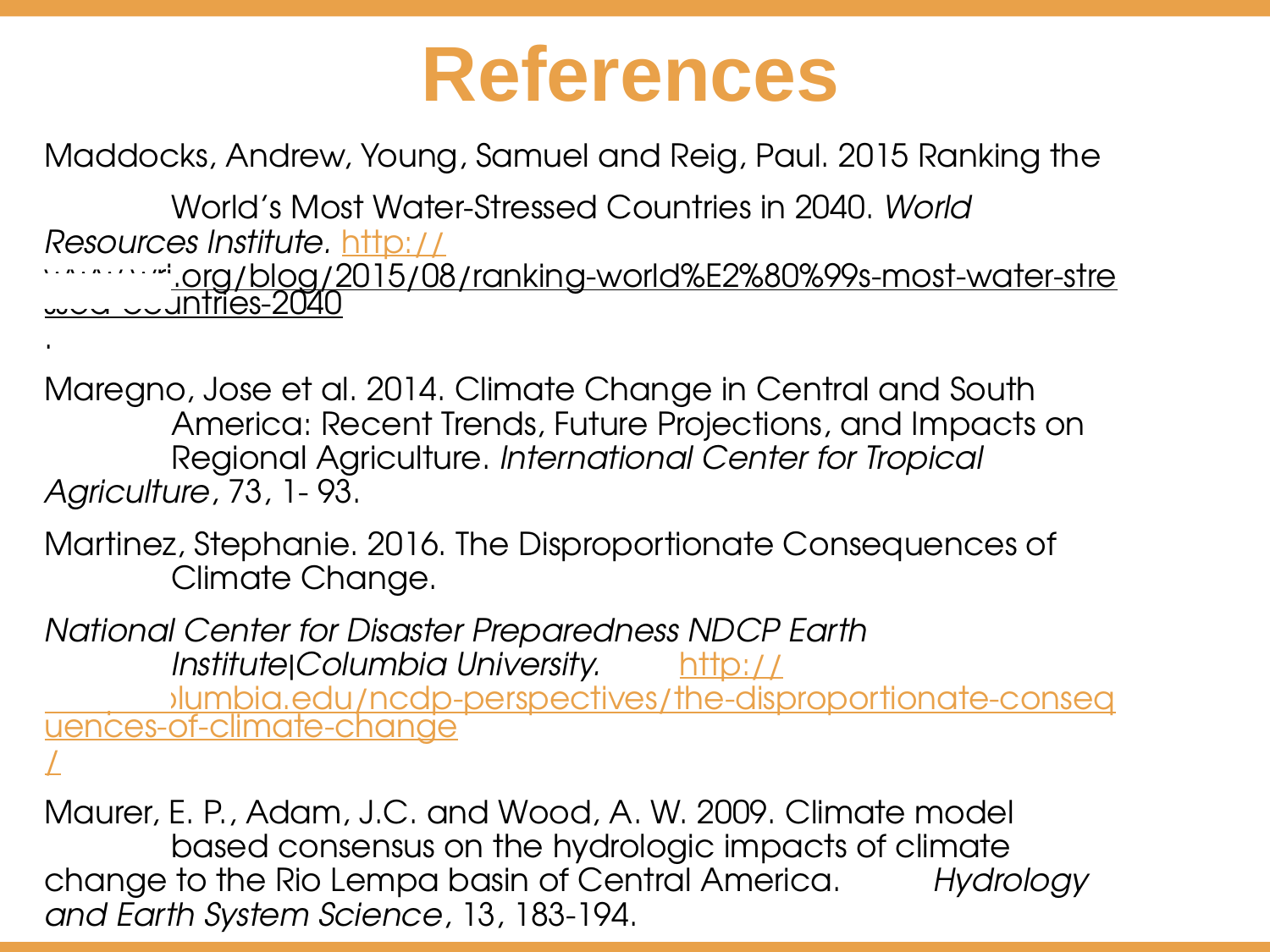

References
Maddocks, Andrew, Young, Samuel and Reig, Paul. 2015 Ranking the
	World’s Most Water-Stressed Countries in 2040. World 	Resources Institute. http://www.wri.org/blog/2015/08/ranking-	world%E2%80%99s-most-water-stressed-countries-2040.
Maregno, Jose et al. 2014. Climate Change in Central and South
	America: Recent Trends, Future Projections, and Impacts on 	Regional Agriculture. International Center for Tropical 	Agriculture, 73, 1- 93.
Martinez, Stephanie. 2016. The Disproportionate Consequences of
	Climate Change.
National Center for Disaster Preparedness NDCP Earth
	Institute|Columbia University.	http://ncdp.columbia.edu/ncdp-perspectives/the-	disproportionate-consequences-of-climate-change/
Maurer, E. P., Adam, J.C. and Wood, A. W. 2009. Climate model
	based consensus on the hydrologic impacts of climate 	change to the Rio Lempa basin of Central America. 	Hydrology and Earth System Science, 13, 183-194.